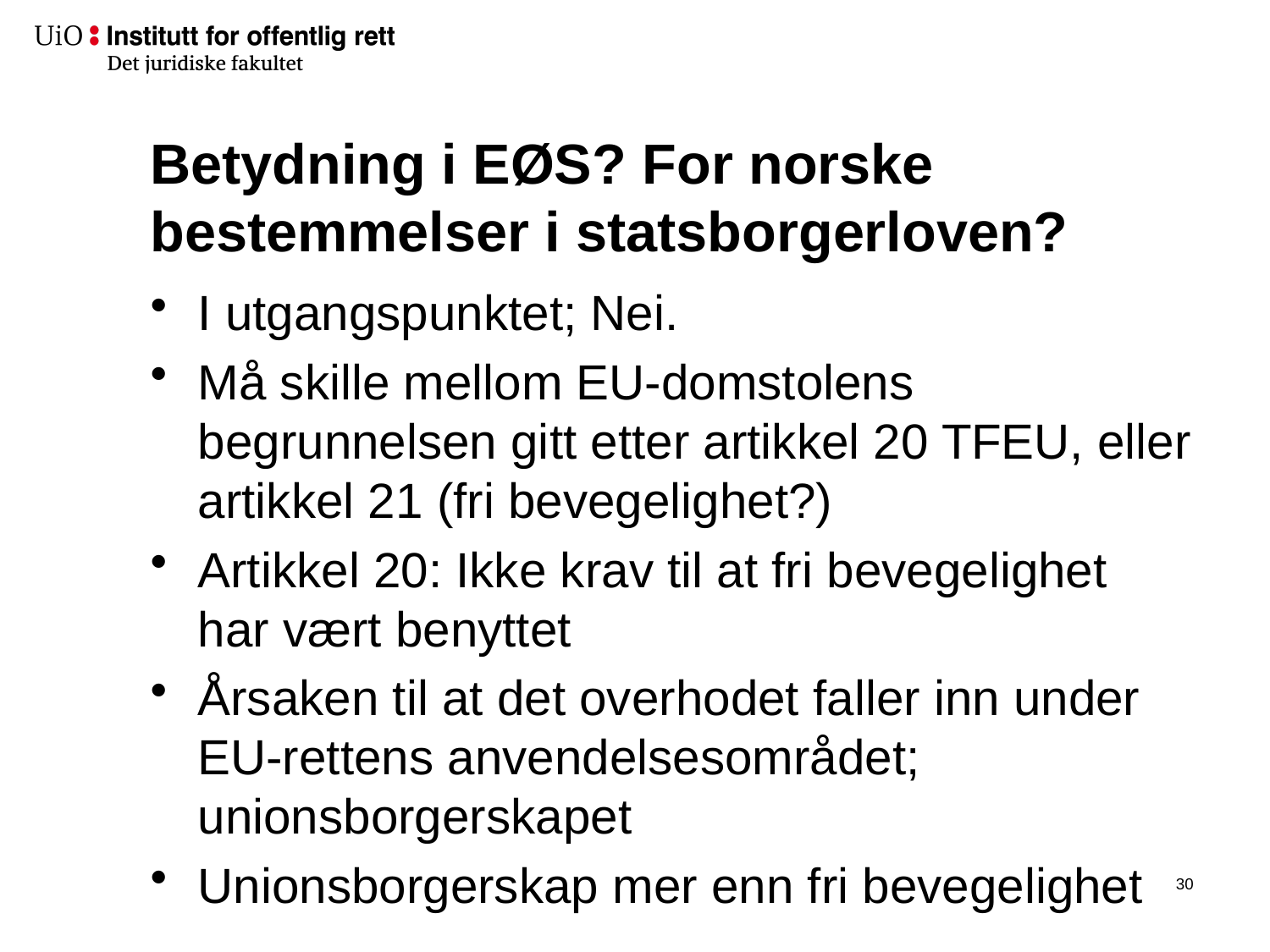

# Betydning i EØS? For norske bestemmelser i statsborgerloven?
I utgangspunktet; Nei.
Må skille mellom EU-domstolens begrunnelsen gitt etter artikkel 20 TFEU, eller artikkel 21 (fri bevegelighet?)
Artikkel 20: Ikke krav til at fri bevegelighet har vært benyttet
Årsaken til at det overhodet faller inn under EU-rettens anvendelsesområdet; unionsborgerskapet
Unionsborgerskap mer enn fri bevegelighet

30